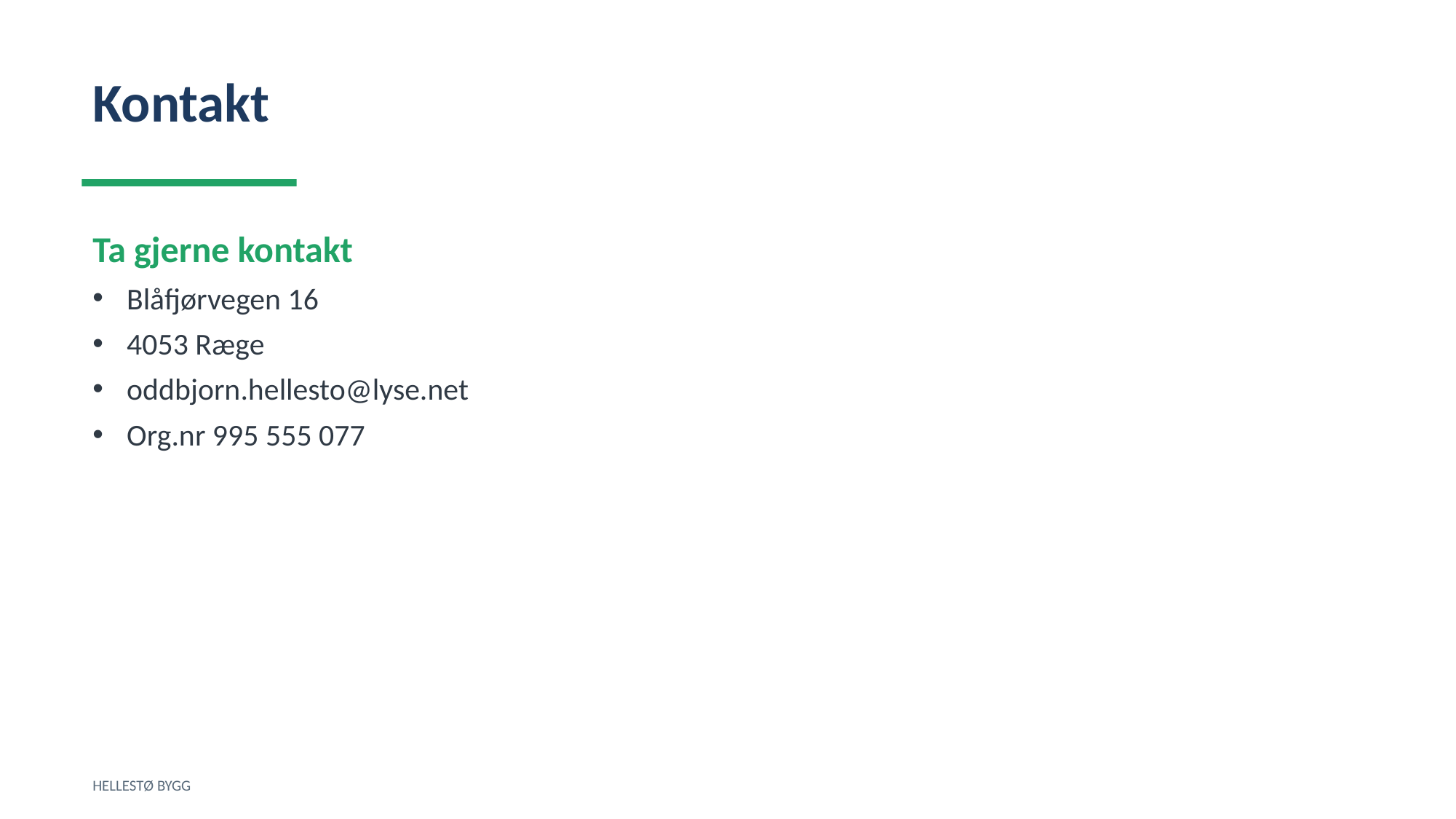

Kontakt

Ta gjerne kontakt
Blåfjørvegen 16
4053 Ræge
oddbjorn.hellesto@lyse.net
Org.nr 995 555 077
HELLESTØ BYGG